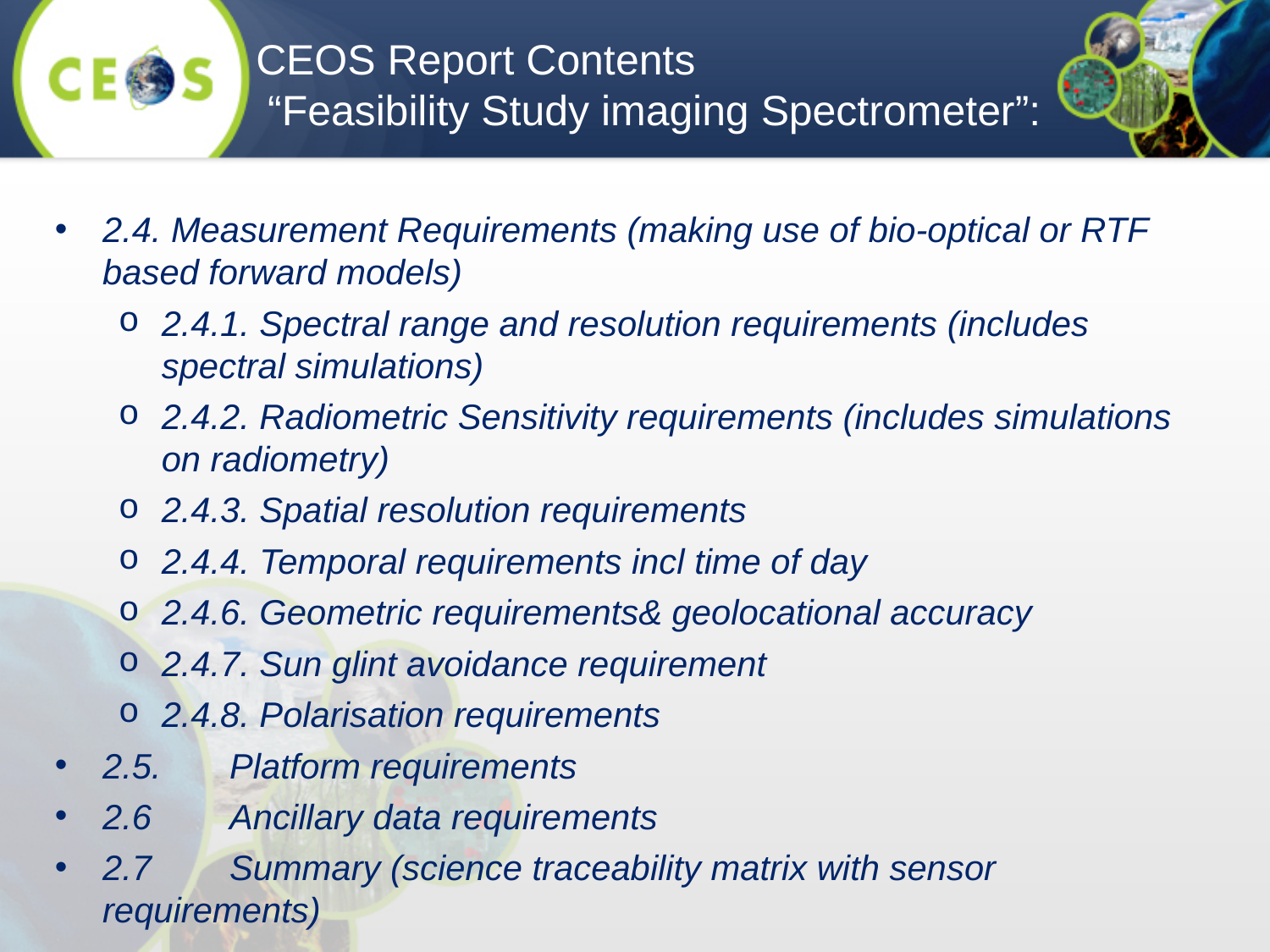

CEOS Report Contents
 “Feasibility Study imaging Spectrometer”:

2.4. Measurement Requirements (making use of bio-optical or RTF based forward models)
2.4.1. Spectral range and resolution requirements (includes spectral simulations)
2.4.2. Radiometric Sensitivity requirements (includes simulations on radiometry)
2.4.3. Spatial resolution requirements
2.4.4. Temporal requirements incl time of day
2.4.6. Geometric requirements& geolocational accuracy
2.4.7. Sun glint avoidance requirement
2.4.8. Polarisation requirements
2.5.	Platform requirements
2.6	Ancillary data requirements
2.7	Summary (science traceability matrix with sensor requirements)